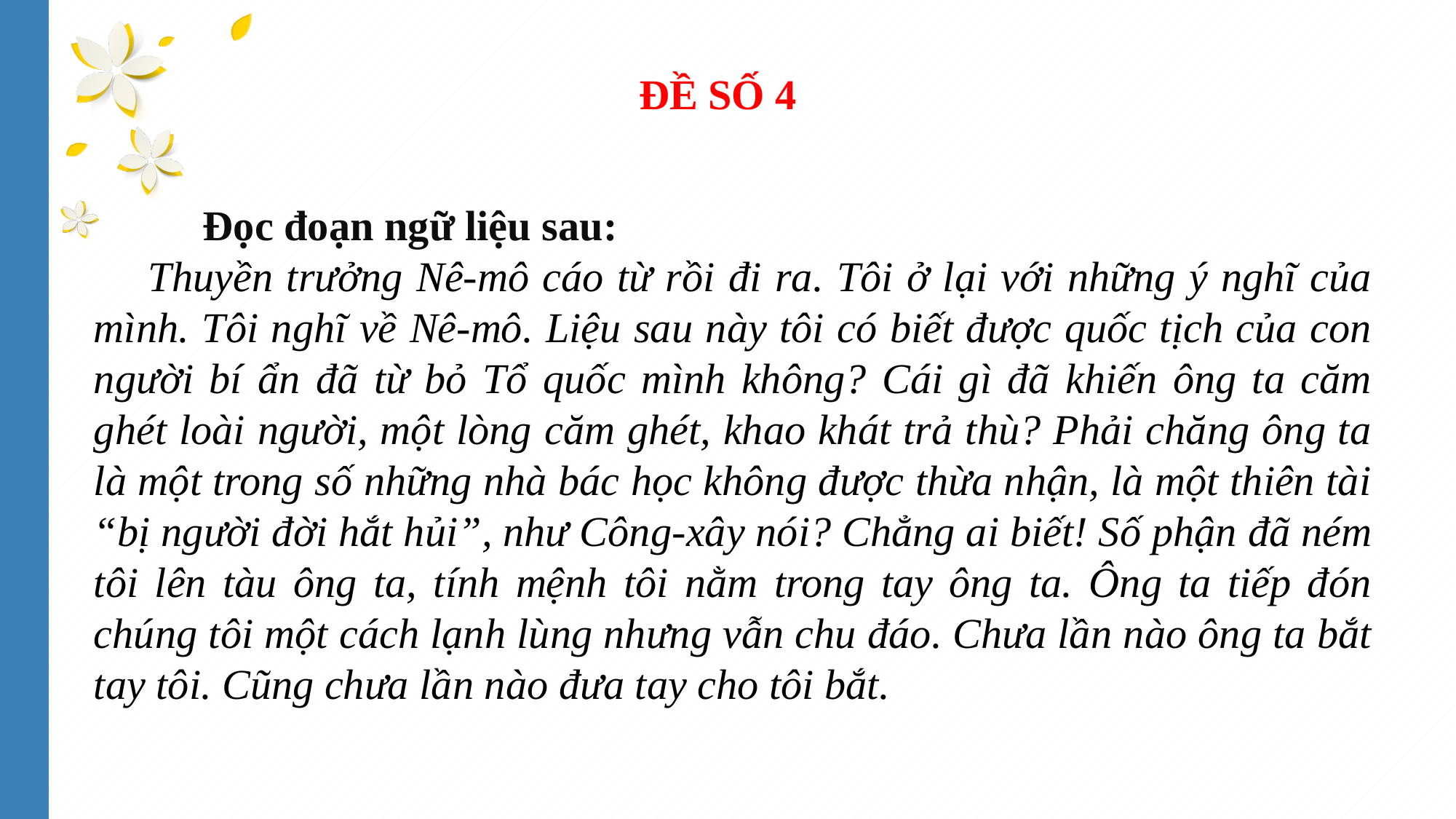

ĐỀ SỐ 4
	Đọc đoạn ngữ liệu sau:
Thuyền trưởng Nê-mô cáo từ rồi đi ra. Tôi ở lại với những ý nghĩ của mình. Tôi nghĩ về Nê-mô. Liệu sau này tôi có biết được quốc tịch của con người bí ẩn đã từ bỏ Tổ quốc mình không? Cái gì đã khiến ông ta căm ghét loài người, một lòng căm ghét, khao khát trả thù? Phải chăng ông ta là một trong số những nhà bác học không được thừa nhận, là một thiên tài “bị người đời hắt hủi”, như Công-xây nói? Chẳng ai biết! Số phận đã ném tôi lên tàu ông ta, tính mệnh tôi nằm trong tay ông ta. Ông ta tiếp đón chúng tôi một cách lạnh lùng nhưng vẫn chu đáo. Chưa lần nào ông ta bắt tay tôi. Cũng chưa lần nào đưa tay cho tôi bắt.